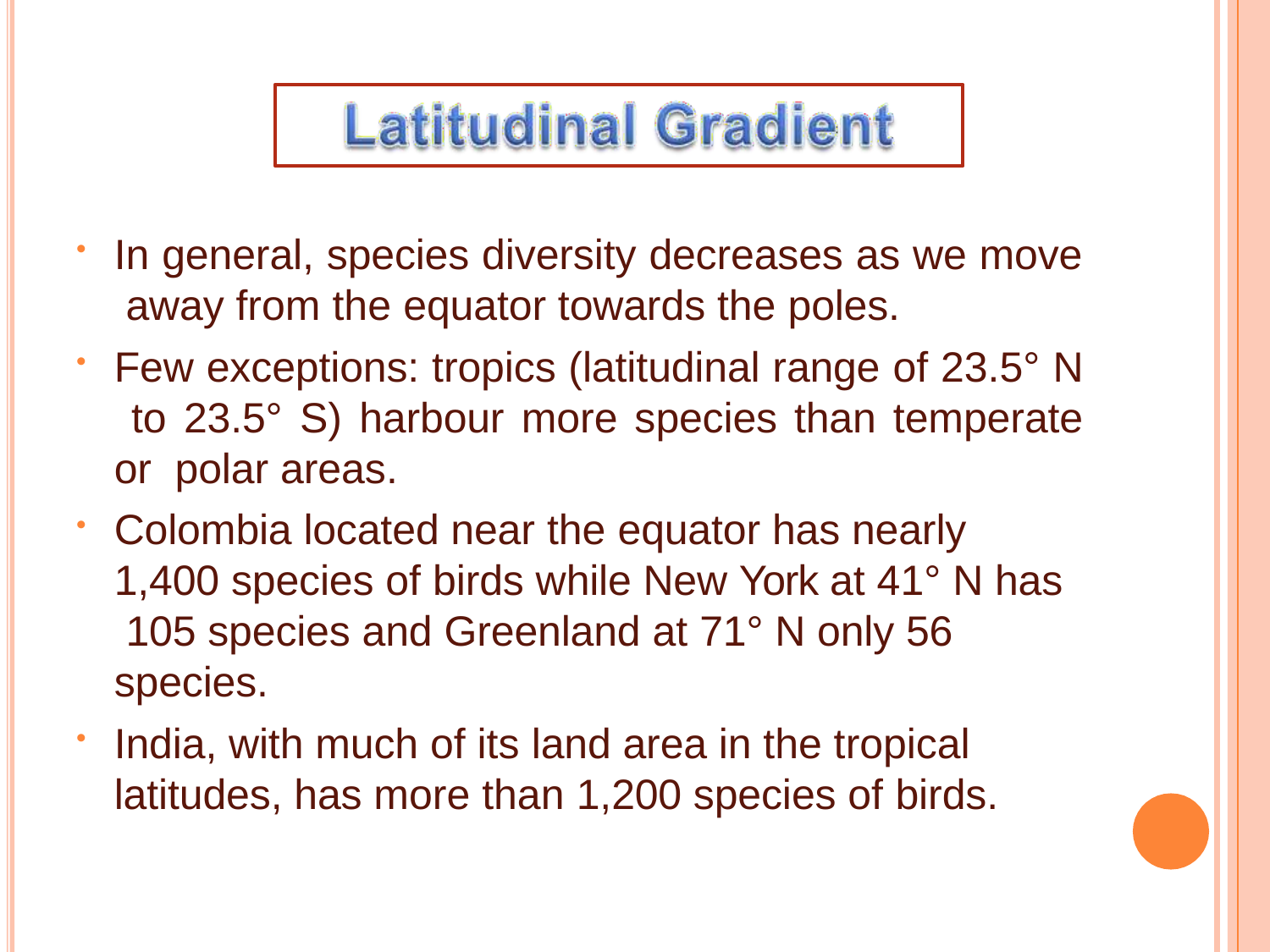

In general, species diversity decreases as we move  away from the equator towards the poles.
Few exceptions: tropics (latitudinal range of 23.5° N  to 23.5° S) harbour more species than temperate or  polar areas.
Colombia located near the equator has nearly  1,400 species of birds while New York at 41° N has  105 species and Greenland at 71° N only 56  species.
India, with much of its land area in the tropical  latitudes, has more than 1,200 species of birds.